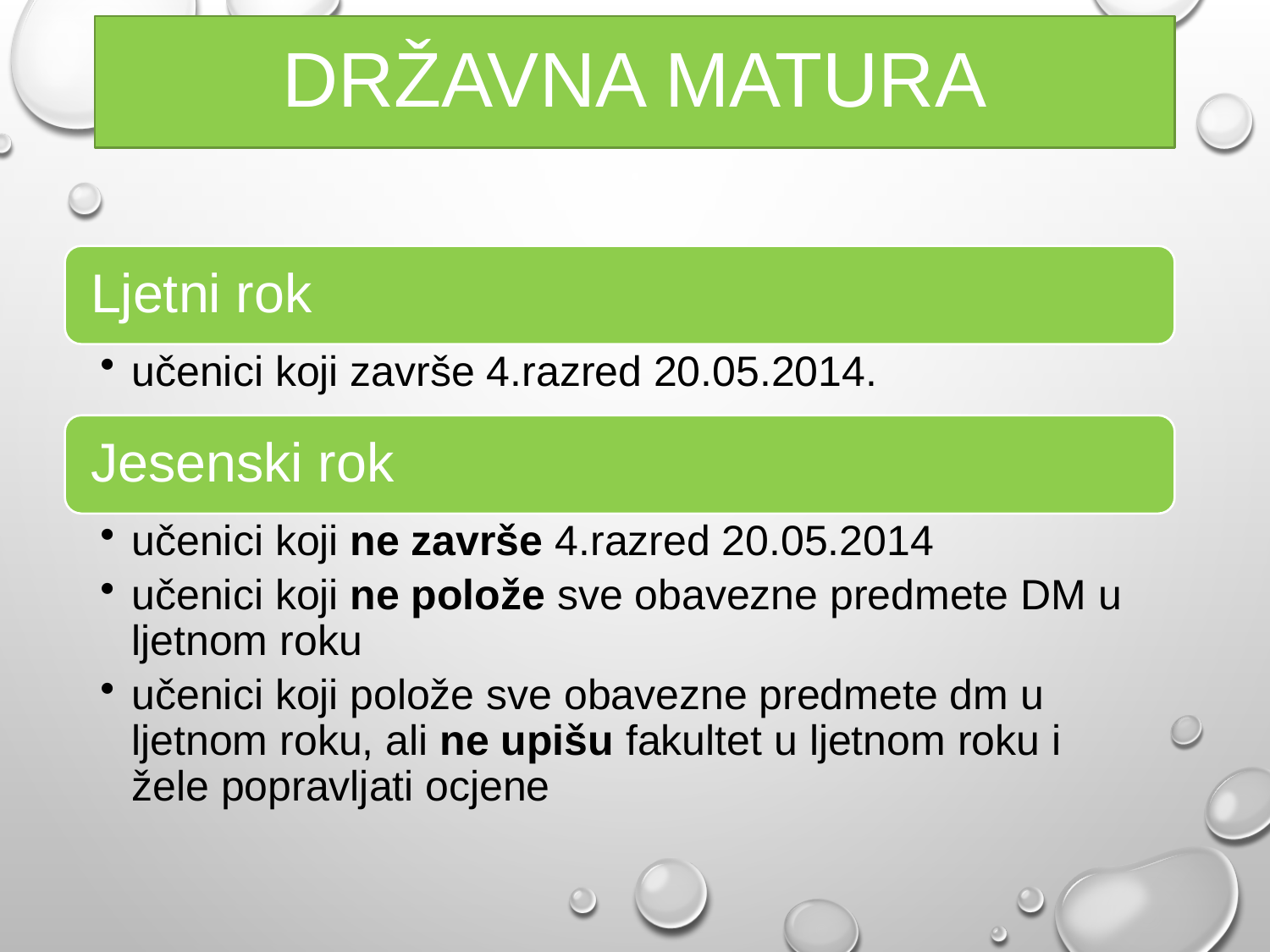

# Državna matura
Ljetni rok
učenici koji završe 4.razred 20.05.2014.
Jesenski rok
učenici koji ne završe 4.razred 20.05.2014
učenici koji ne polože sve obavezne predmete DM u ljetnom roku
učenici koji polože sve obavezne predmete dm u ljetnom roku, ali ne upišu fakultet u ljetnom roku i žele popravljati ocjene